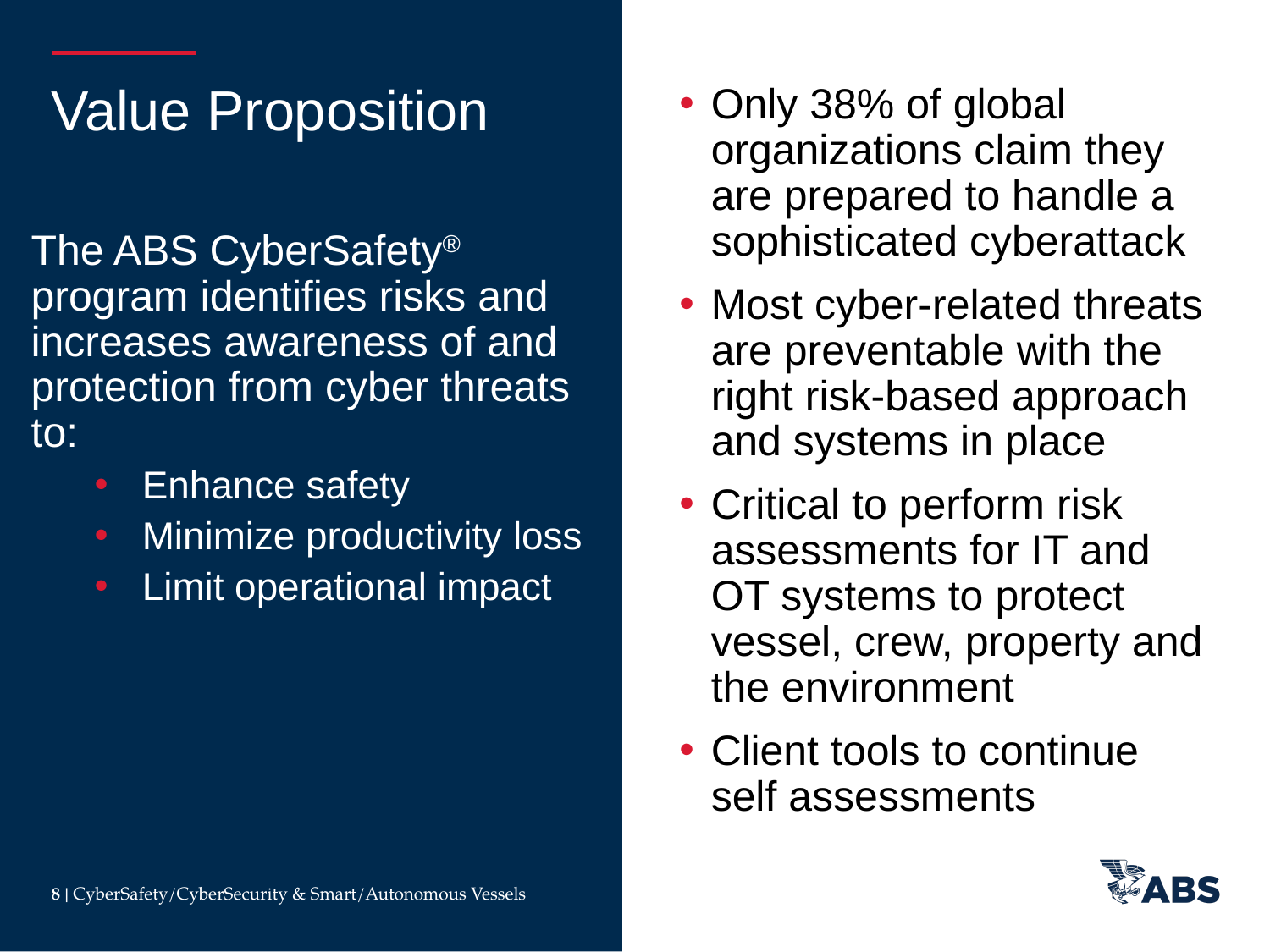

Value Proposition
Only 38% of global organizations claim they are prepared to handle a sophisticated cyberattack
Most cyber-related threats are preventable with the right risk-based approach and systems in place
Critical to perform risk assessments for IT and OT systems to protect vessel, crew, property and the environment
Client tools to continue self assessments
The ABS CyberSafety® program identifies risks and increases awareness of and protection from cyber threats to:
Enhance safety
Minimize productivity loss
Limit operational impact
8 | CyberSafety/CyberSecurity & Smart/Autonomous Vessels